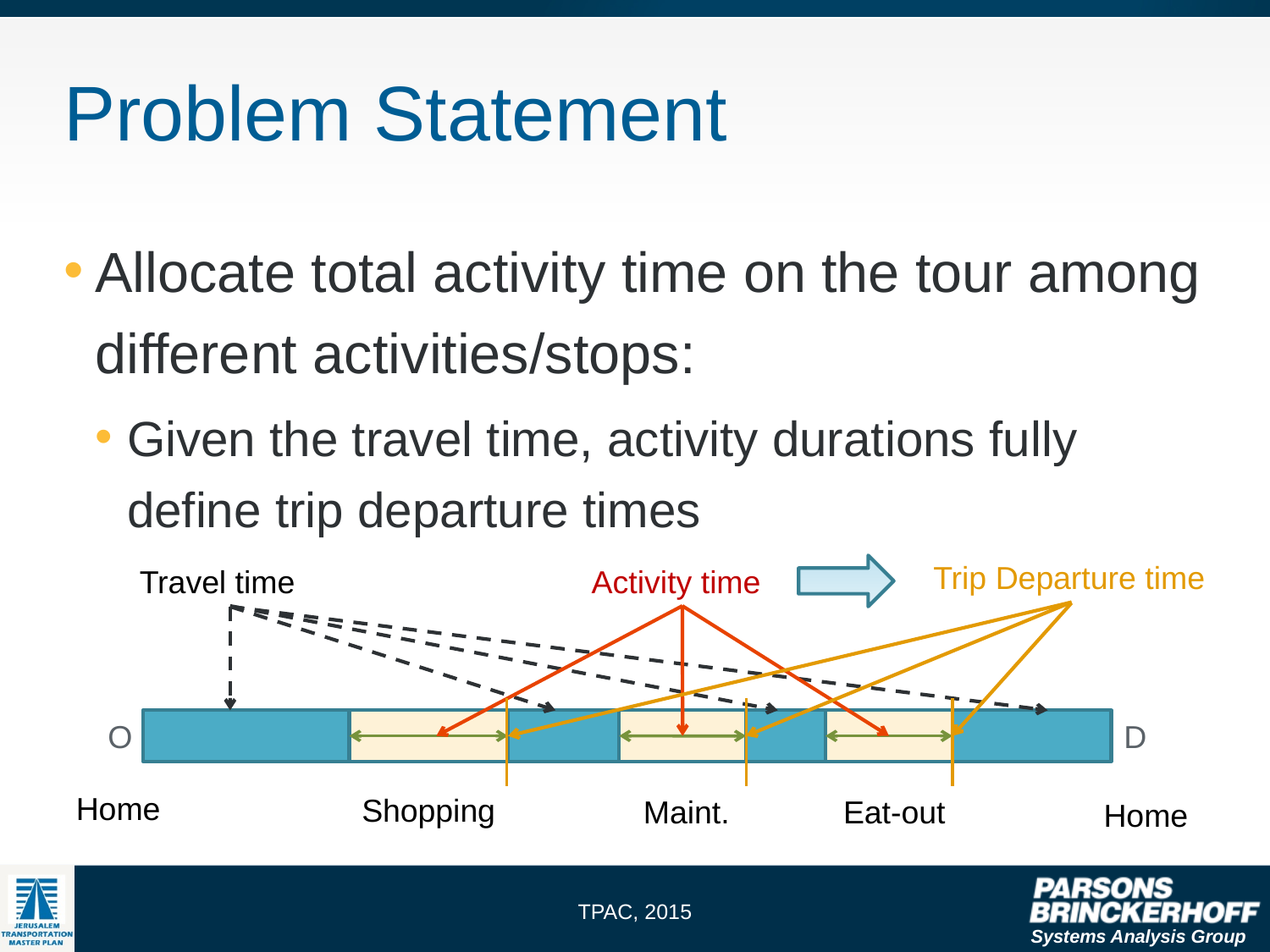

# Problem Statement
Allocate total activity time on the tour among different activities/stops:
Given the travel time, activity durations fully define trip departure times

Trip Departure time
Travel time
Activity time

O

D
Home
Shopping
Maint.
Eat-out
Home
TPAC, 2015